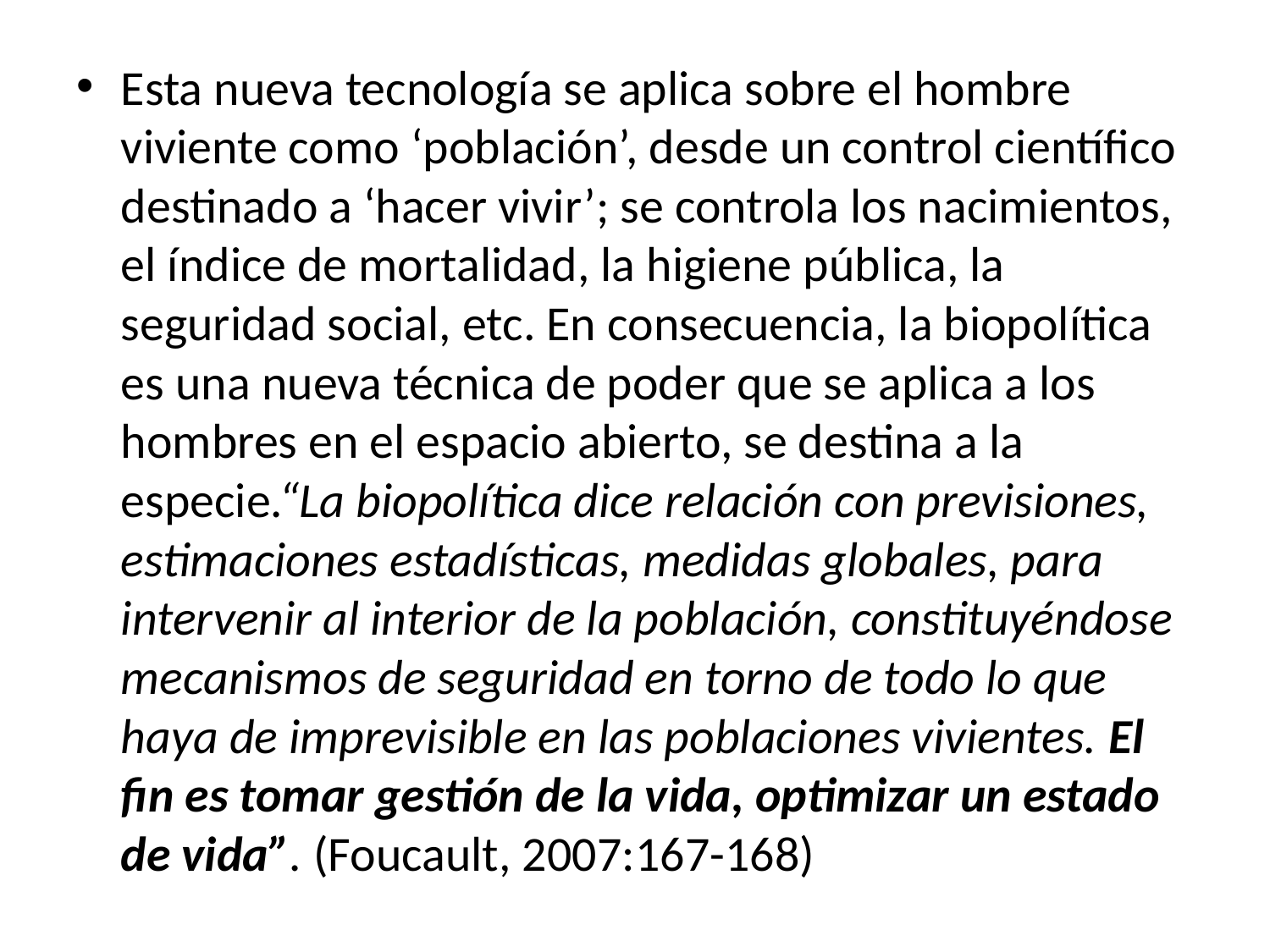

#
Esta nueva tecnología se aplica sobre el hombre viviente como ‘población’, desde un control científico destinado a ‘hacer vivir’; se controla los nacimientos, el índice de mortalidad, la higiene pública, la seguridad social, etc. En consecuencia, la biopolítica es una nueva técnica de poder que se aplica a los hombres en el espacio abierto, se destina a la especie.“La biopolítica dice relación con previsiones, estimaciones estadísticas, medidas globales, para intervenir al interior de la población, constituyéndose mecanismos de seguridad en torno de todo lo que haya de imprevisible en las poblaciones vivientes. El fin es tomar gestión de la vida, optimizar un estado de vida”. (Foucault, 2007:167-168)